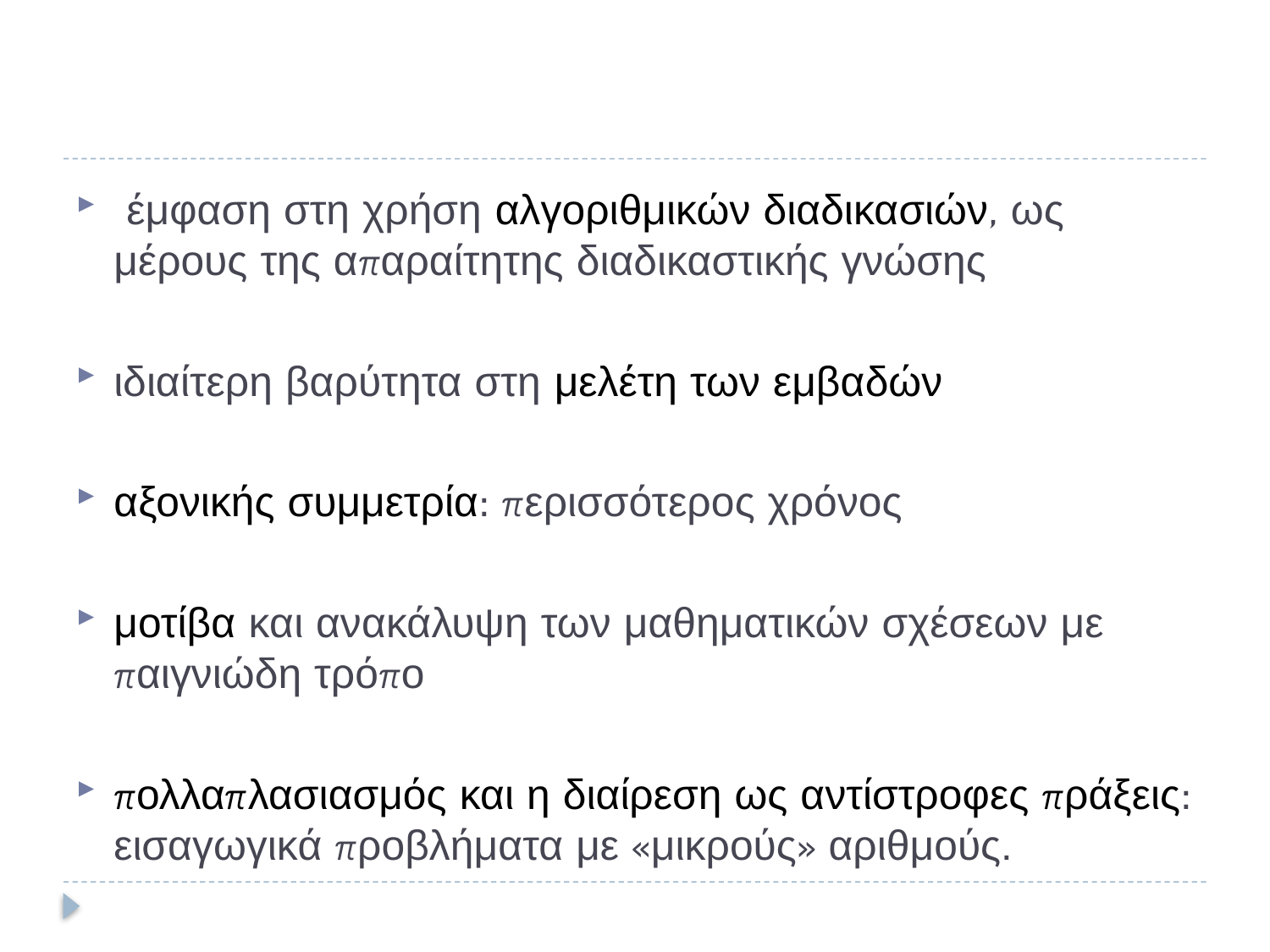

#
 έμφαση στη χρήση αλγοριθμικών διαδικασιών, ως μέρους της απαραίτητης διαδικαστικής γνώσης

ιδιαίτερη βαρύτητα στη μελέτη των εμβαδών

αξονικής συμμετρία: περισσότερος χρόνος

μοτίβα και ανακάλυψη των μαθηματικών σχέσεων με παιγνιώδη τρόπο

πολλαπλασιασμός και η διαίρεση ως αντίστροφες πράξεις: εισαγωγικά προβλήματα με «μικρούς» αριθμούς.